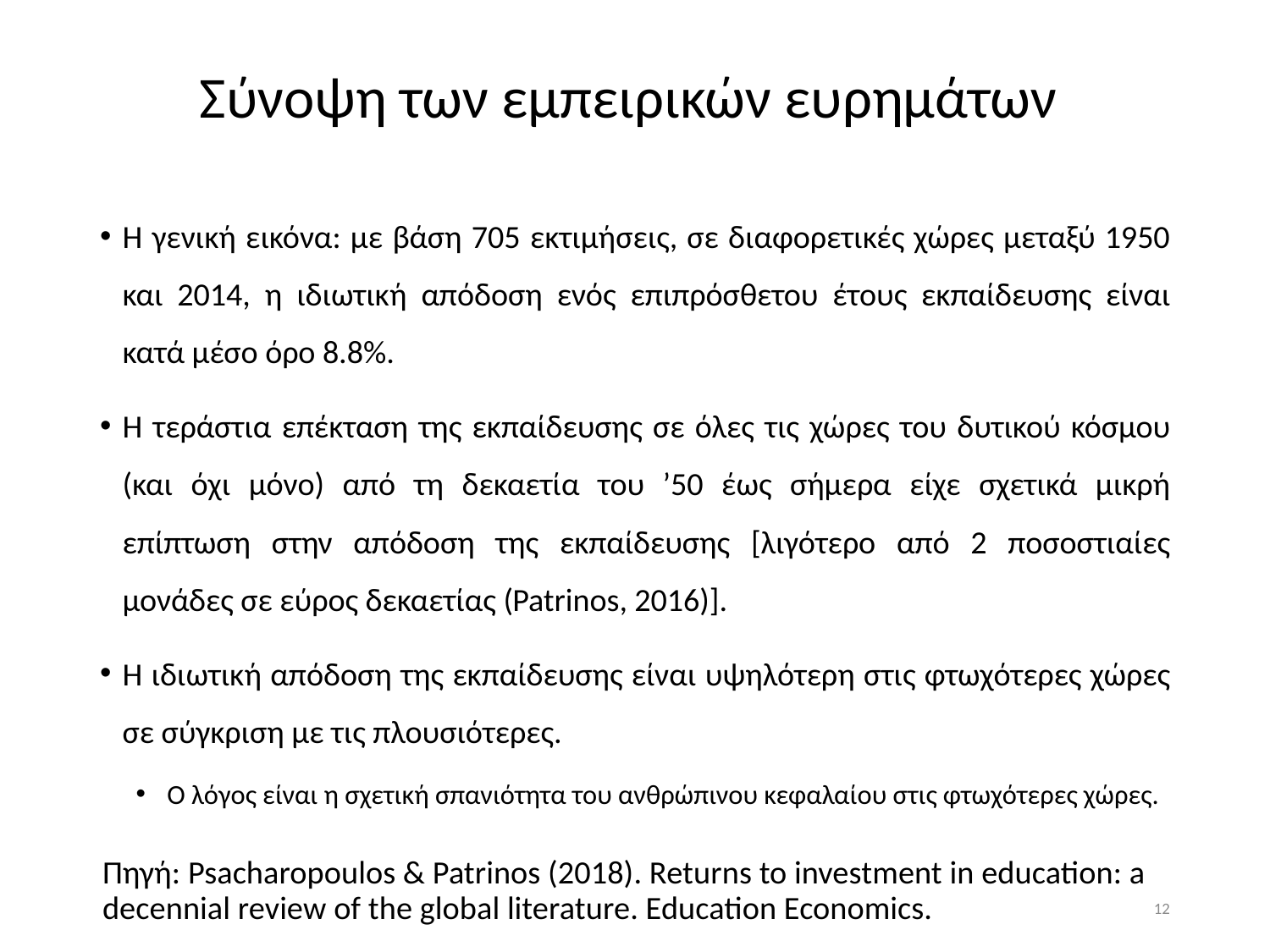

# Σύνοψη των εμπειρικών ευρημάτων
Η γενική εικόνα: με βάση 705 εκτιμήσεις, σε διαφορετικές χώρες μεταξύ 1950 και 2014, η ιδιωτική απόδοση ενός επιπρόσθετου έτους εκπαίδευσης είναι κατά μέσο όρο 8.8%.
Η τεράστια επέκταση της εκπαίδευσης σε όλες τις χώρες του δυτικού κόσμου (και όχι μόνο) από τη δεκαετία του ’50 έως σήμερα είχε σχετικά μικρή επίπτωση στην απόδοση της εκπαίδευσης [λιγότερο από 2 ποσοστιαίες μονάδες σε εύρος δεκαετίας (Patrinos, 2016)].
Η ιδιωτική απόδοση της εκπαίδευσης είναι υψηλότερη στις φτωχότερες χώρες σε σύγκριση με τις πλουσιότερες.
Ο λόγος είναι η σχετική σπανιότητα του ανθρώπινου κεφαλαίου στις φτωχότερες χώρες.
Πηγή: Psacharopoulos & Patrinos (2018). Returns to investment in education: a decennial review of the global literature. Education Economics.
12